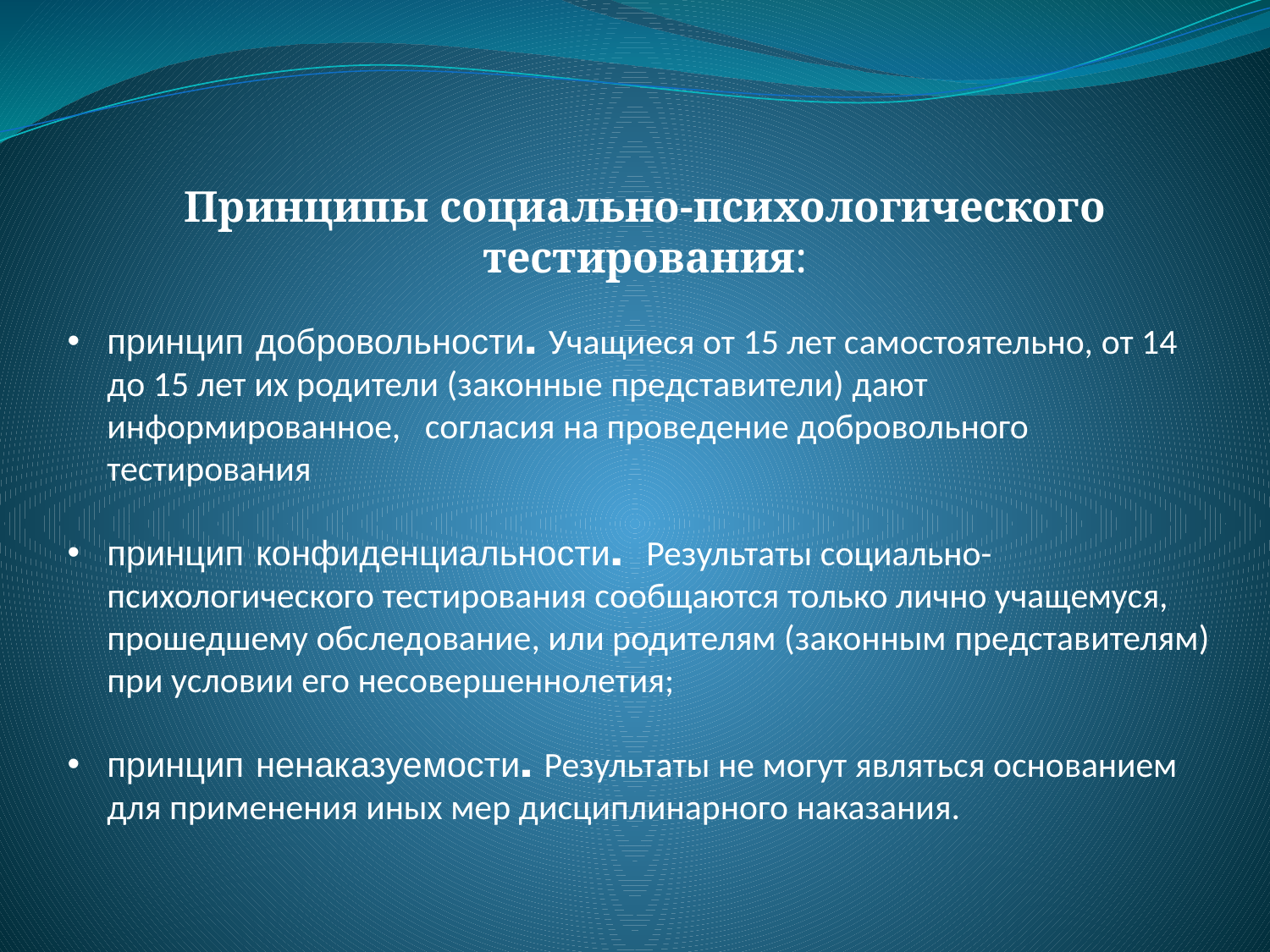

#
Принципы социально-психологического тестирования:

принцип добровольности. Учащиеся от 15 лет самостоятельно, от 14 до 15 лет их родители (законные представители) дают информированное,   согласия на проведение добровольного тестирования

принцип конфиденциальности.  Результаты социально-психологического тестирования сообщаются только лично учащемуся, прошедшему обследование, или родителям (законным представителям) при условии его несовершеннолетия;

принцип ненаказуемости. Результаты не могут являться основанием для применения иных мер дисциплинарного наказания.